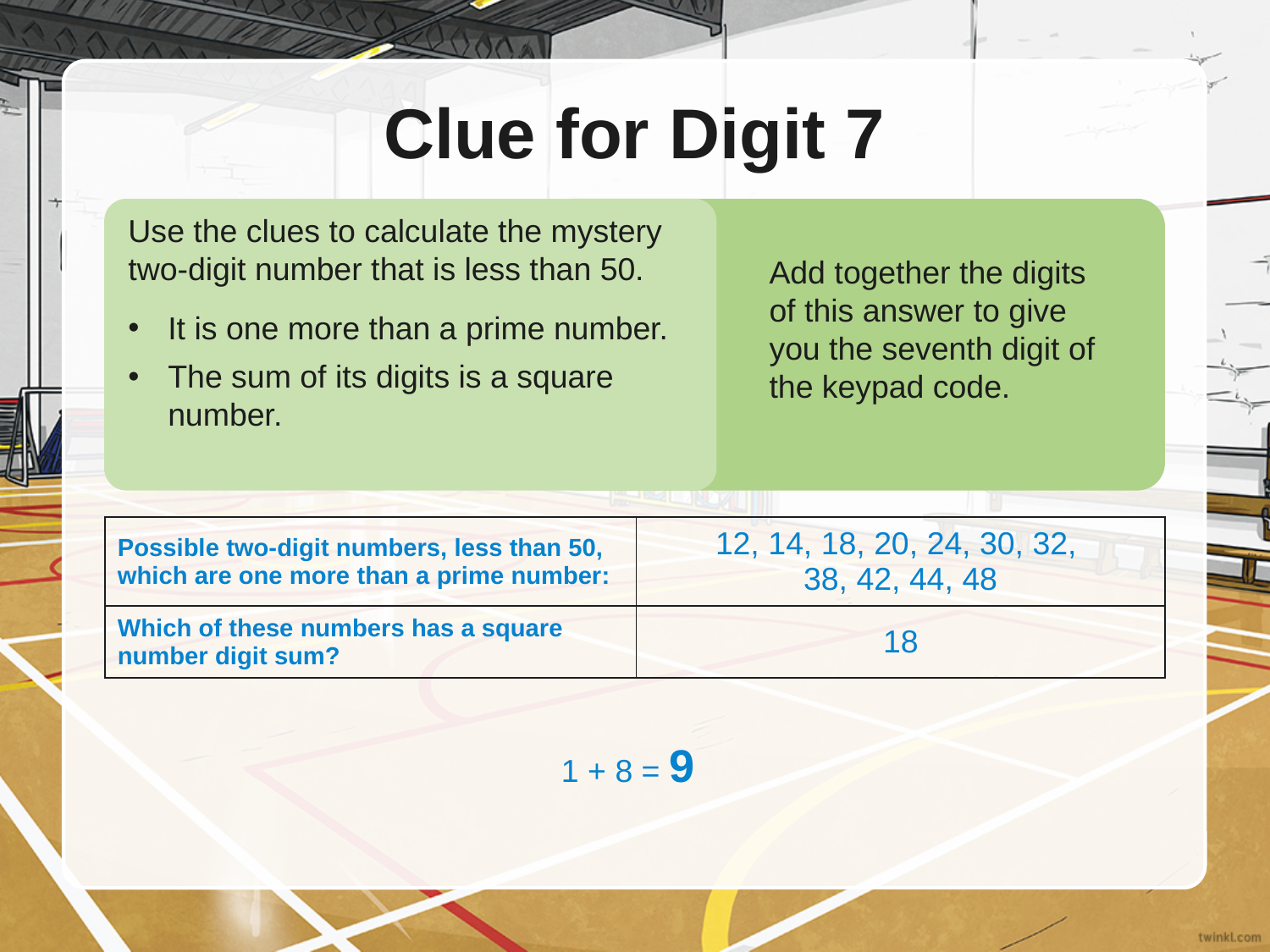

# Clue for Digit 7

Use the clues to calculate the mystery two-digit number that is less than 50.
It is one more than a prime number.
The sum of its digits is a square number.
Add together the digits of this answer to give you the seventh digit of the keypad code.
| Possible two-digit numbers, less than 50, which are one more than a prime number: | 12, 14, 18, 20, 24, 30, 32, 38, 42, 44, 48 |
| --- | --- |
| Which of these numbers has a square number digit sum? | 18 |
1 + 8 = 9